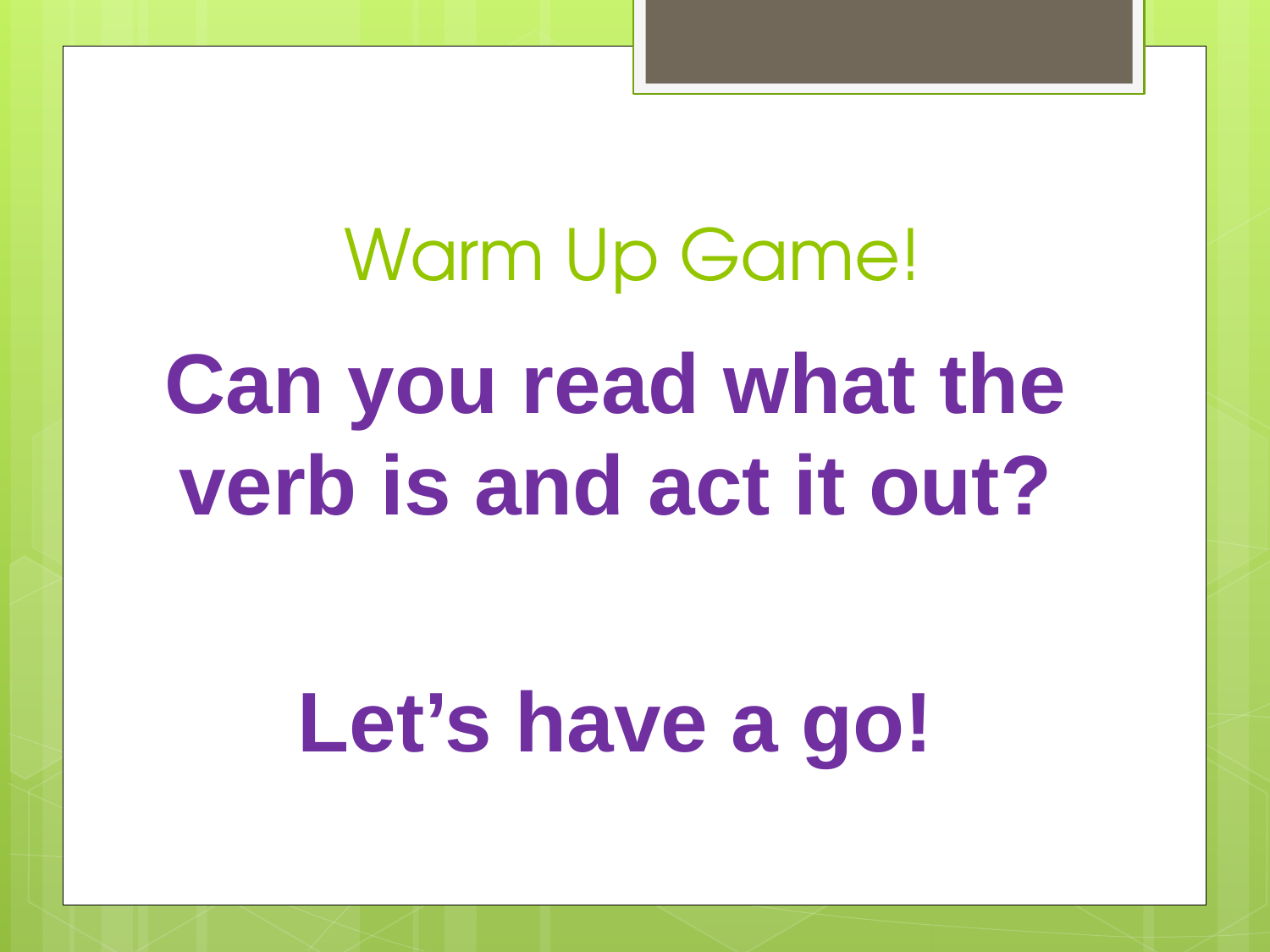

# Warm Up Game!
Can you read what the verb is and act it out?

Let’s have a go!